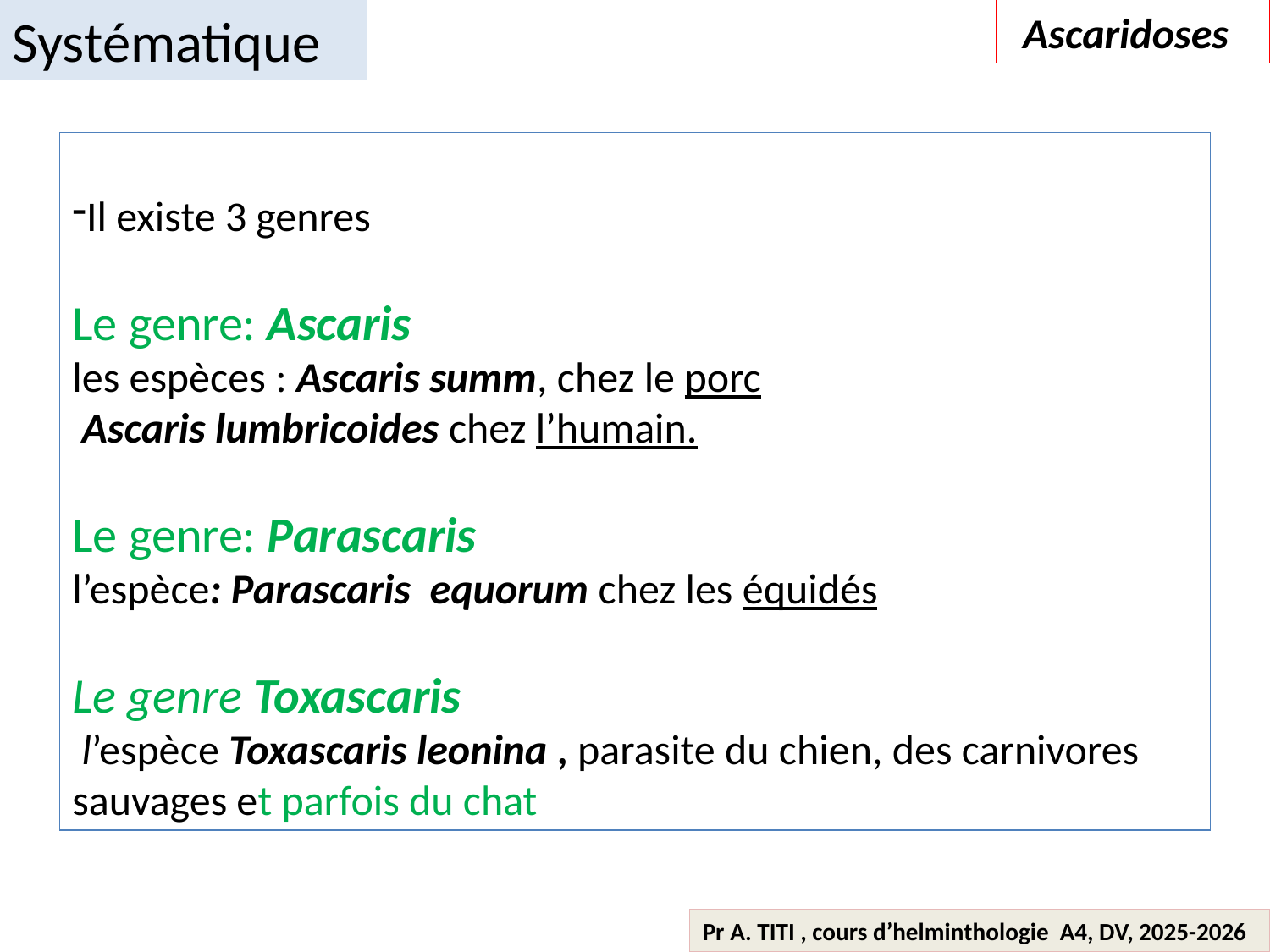

Systématique
  Ascaridoses

Il existe 3 genres

Le genre: Ascaris
les espèces : Ascaris summ, chez le porc
 Ascaris lumbricoides chez l’humain.

Le genre: Parascaris
l’espèce: Parascaris  equorum chez les équidés

Le genre Toxascaris
 l’espèce Toxascaris leonina , parasite du chien, des carnivores sauvages et parfois du chat

Pr A. TITI , cours d’helminthologie  A4, DV, 2025-2026